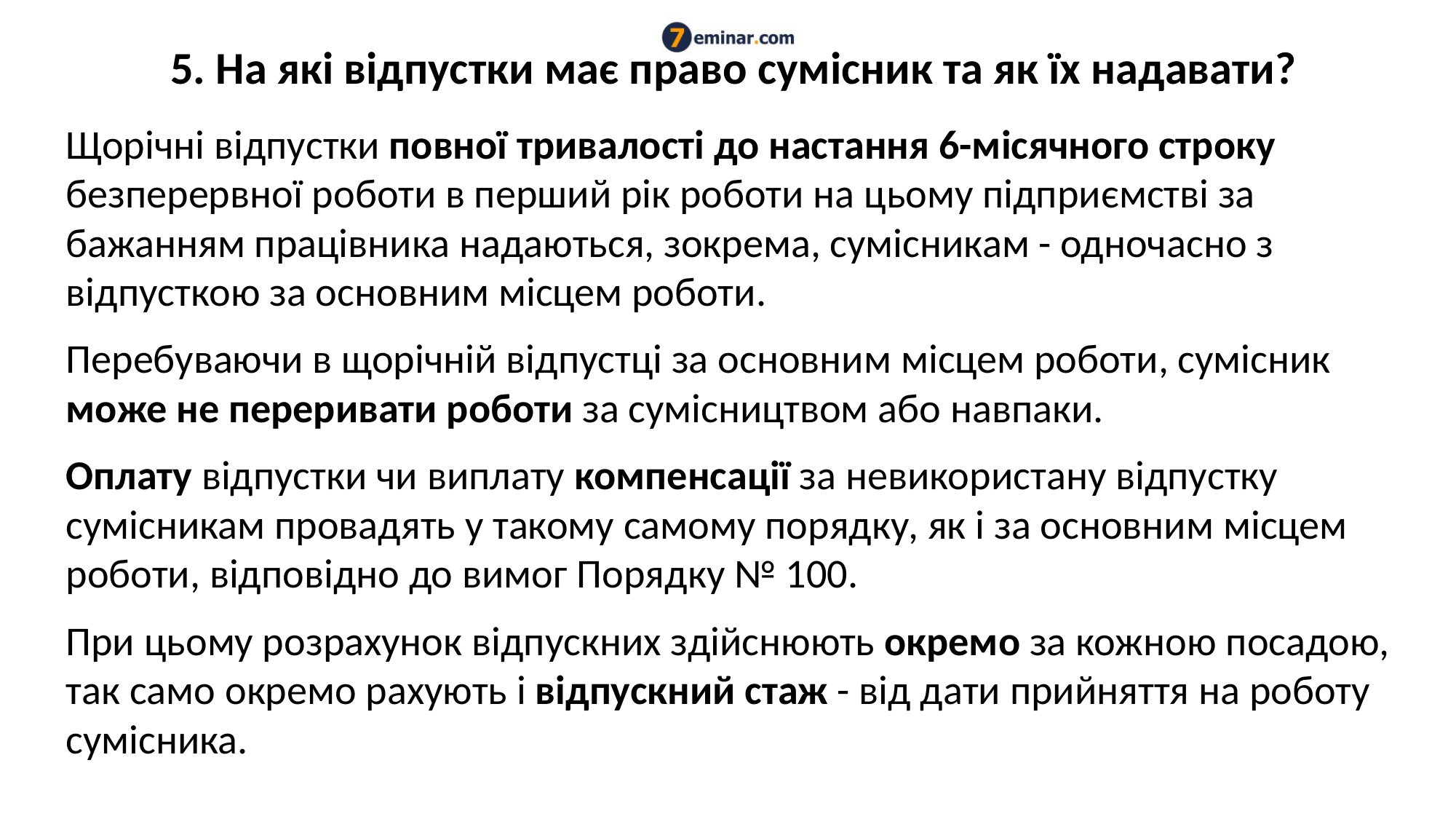

# 5. На які відпустки має право сумісник та як їх надавати?
Щорічні відпустки повної тривалості до настання 6-місячного строку безперервної роботи в перший рік роботи на цьому підприємстві за бажанням працівника надаються, зокрема, сумісникам - одночасно з відпусткою за основним місцем роботи.
Перебуваючи в щорічній відпустці за основним місцем роботи, сумісник може не переривати роботи за сумісництвом або навпаки.
Оплату відпустки чи виплату компенсації за невикористану відпустку сумісникам провадять у такому самому порядку, як і за основним місцем роботи, відповідно до вимог Порядку № 100.
При цьому розрахунок відпускних здійснюють окремо за кожною посадою, так само окремо рахують і відпускний стаж - від дати прийняття на роботу сумісника.
15